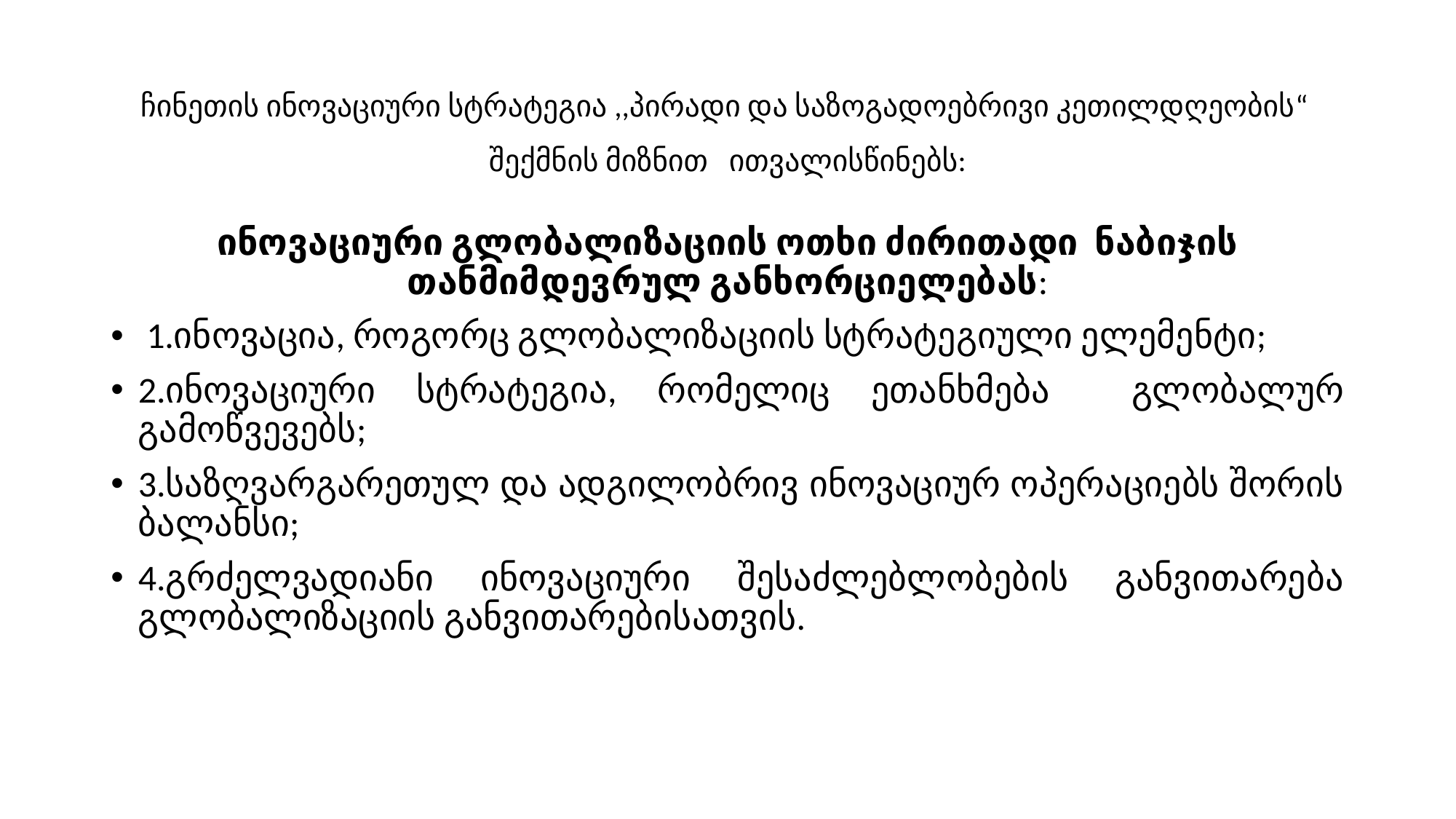

# ჩინეთის ინოვაციური სტრატეგია ,,პირადი და საზოგადოებრივი კეთილდღეობის“  შექმნის მიზნით   ითვალისწინებს:
ინოვაციური გლობალიზაციის ოთხი ძირითადი  ნაბიჯის თანმიმდევრულ განხორციელებას:
 1.ინოვაცია, როგორც გლობალიზაციის სტრატეგიული ელემენტი;
2.ინოვაციური სტრატეგია, რომელიც ეთანხმება  გლობალურ გამოწვევებს;
3.საზღვარგარეთულ და ადგილობრივ ინოვაციურ ოპერაციებს შორის ბალანსი;
4.გრძელვადიანი ინოვაციური შესაძლებლობების განვითარება გლობალიზაციის განვითარებისათვის.